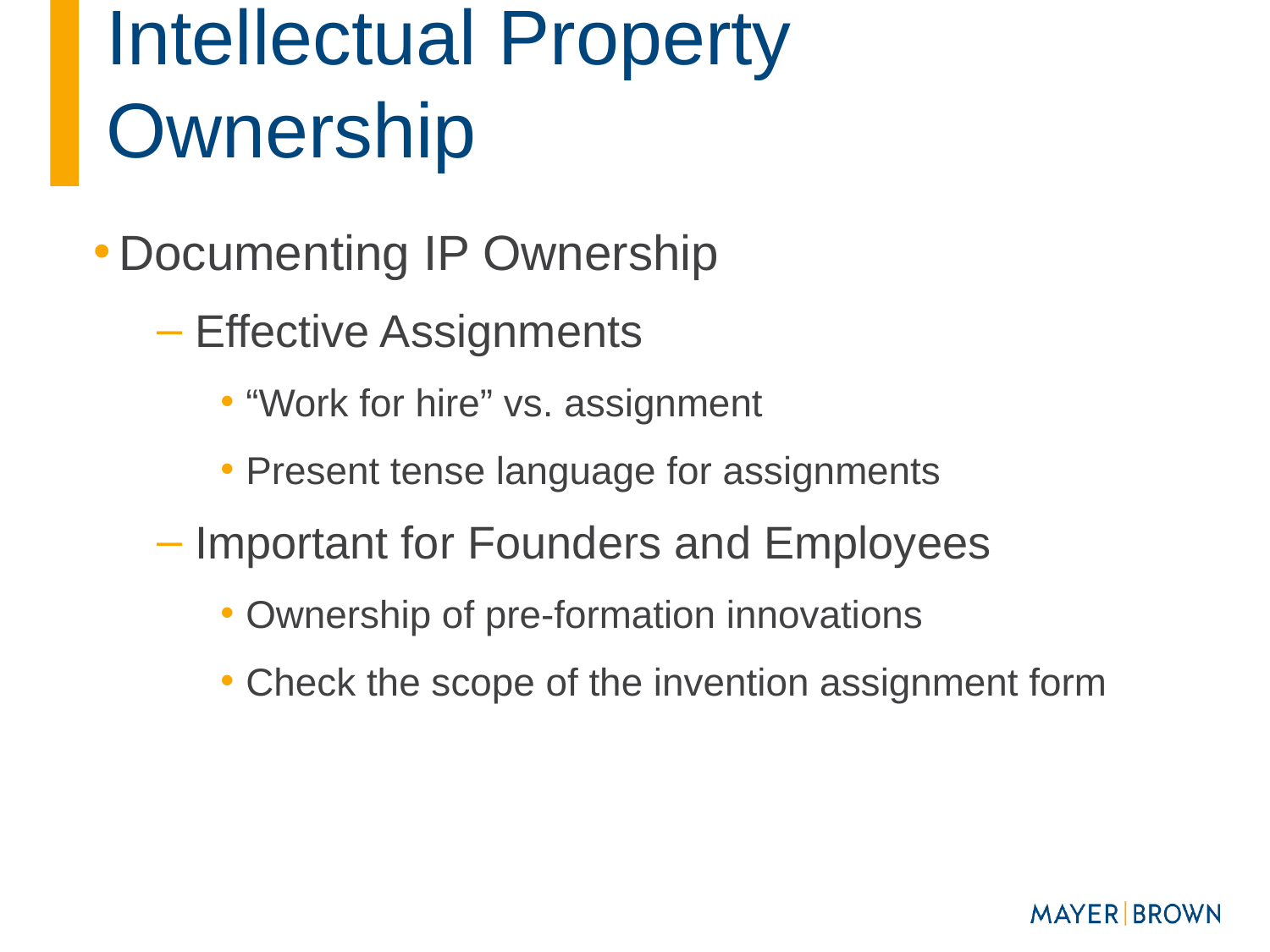

# Intellectual Property Ownership
Documenting IP Ownership
Effective Assignments
“Work for hire” vs. assignment
Present tense language for assignments
Important for Founders and Employees
Ownership of pre-formation innovations
Check the scope of the invention assignment form